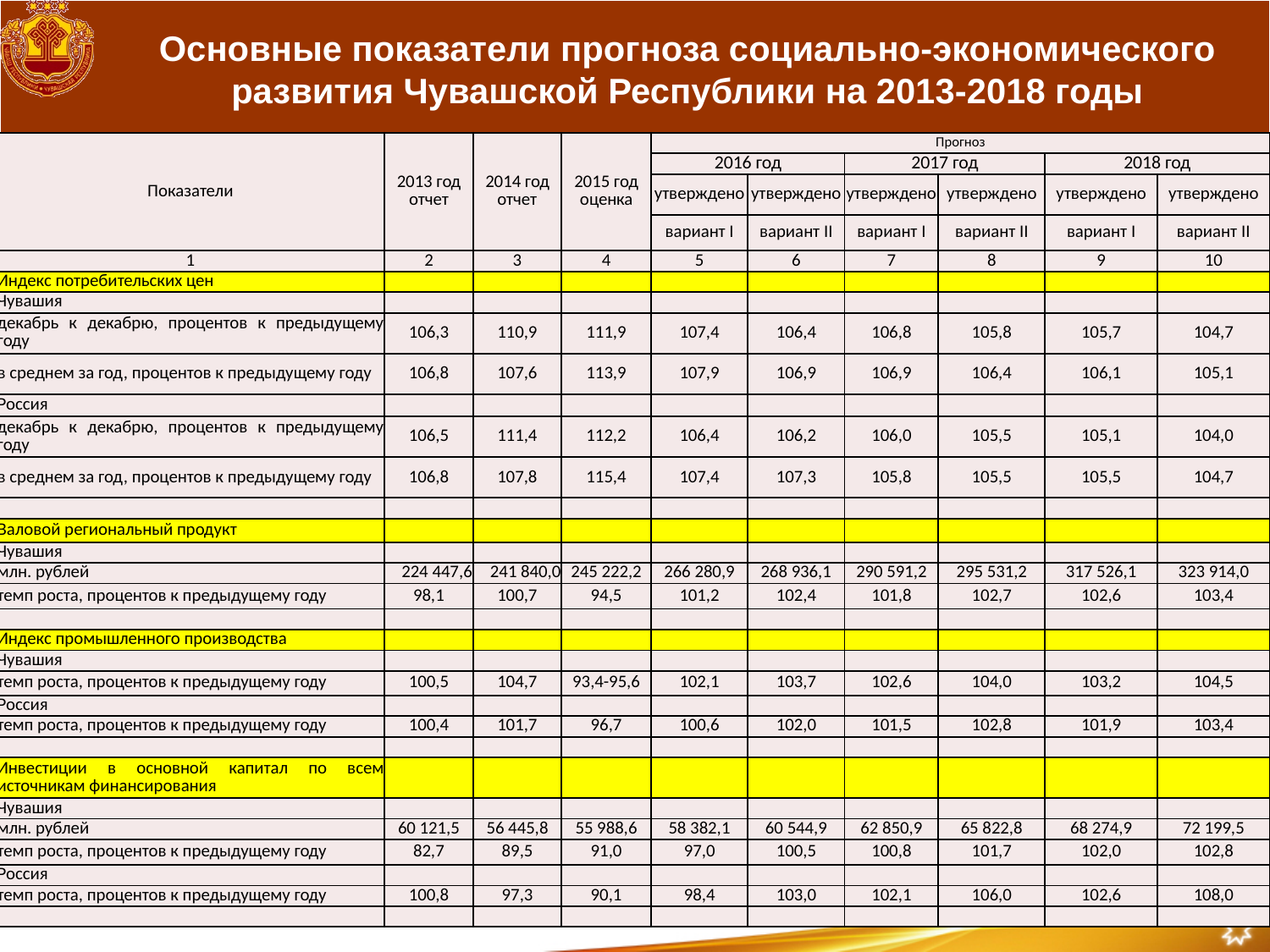

# Основные показатели прогноза социально-экономического развития Чувашской Республики на 2013-2018 годы
| Показатели | 2013 год отчет | 2014 год отчет | 2015 год оценка | Прогноз |  |  |  |  |  |
| --- | --- | --- | --- | --- | --- | --- | --- | --- | --- |
|  |  |  |  | 2016 год |  | 2017 год |  | 2018 год |  |
|  |  |  |  | утверждено | утверждено | утверждено | утверждено | утверждено | утверждено |
|  |  |  |  | вариант I | вариант II | вариант I | вариант II | вариант I | вариант II |
| 1 | 2 | 3 | 4 | 5 | 6 | 7 | 8 | 9 | 10 |
| Индекс потребительских цен |  |  |  |  |  |  |  |  |  |
| Чувашия |  |  |  |  |  |  |  |  |  |
| декабрь к декабрю, процентов к предыдущему году | 106,3 | 110,9 | 111,9 | 107,4 | 106,4 | 106,8 | 105,8 | 105,7 | 104,7 |
| в среднем за год, процентов к предыдущему году | 106,8 | 107,6 | 113,9 | 107,9 | 106,9 | 106,9 | 106,4 | 106,1 | 105,1 |
| Россия |  |  |  |  |  |  |  |  |  |
| декабрь к декабрю, процентов к предыдущему году | 106,5 | 111,4 | 112,2 | 106,4 | 106,2 | 106,0 | 105,5 | 105,1 | 104,0 |
| в среднем за год, процентов к предыдущему году | 106,8 | 107,8 | 115,4 | 107,4 | 107,3 | 105,8 | 105,5 | 105,5 | 104,7 |
|  |  |  |  |  |  |  |  |  |  |
| Валовой региональный продукт |  |  |  |  |  |  |  |  |  |
| Чувашия |  |  |  |  |  |  |  |  |  |
| млн. рублей | 224 447,6 | 241 840,0 | 245 222,2 | 266 280,9 | 268 936,1 | 290 591,2 | 295 531,2 | 317 526,1 | 323 914,0 |
| темп роста, процентов к предыдущему году | 98,1 | 100,7 | 94,5 | 101,2 | 102,4 | 101,8 | 102,7 | 102,6 | 103,4 |
|  |  |  |  |  |  |  |  |  |  |
| Индекс промышленного производства |  |  |  |  |  |  |  |  |  |
| Чувашия |  |  |  |  |  |  |  |  |  |
| темп роста, процентов к предыдущему году | 100,5 | 104,7 | 93,4-95,6 | 102,1 | 103,7 | 102,6 | 104,0 | 103,2 | 104,5 |
| Россия |  |  |  |  |  |  |  |  |  |
| темп роста, процентов к предыдущему году | 100,4 | 101,7 | 96,7 | 100,6 | 102,0 | 101,5 | 102,8 | 101,9 | 103,4 |
|  |  |  |  |  |  |  |  |  |  |
| Инвестиции в основной капитал по всем источникам финансирования |  |  |  |  |  |  |  |  |  |
| Чувашия |  |  |  |  |  |  |  |  |  |
| млн. рублей | 60 121,5 | 56 445,8 | 55 988,6 | 58 382,1 | 60 544,9 | 62 850,9 | 65 822,8 | 68 274,9 | 72 199,5 |
| темп роста, процентов к предыдущему году | 82,7 | 89,5 | 91,0 | 97,0 | 100,5 | 100,8 | 101,7 | 102,0 | 102,8 |
| Россия |  |  |  |  |  |  |  |  |  |
| темп роста, процентов к предыдущему году | 100,8 | 97,3 | 90,1 | 98,4 | 103,0 | 102,1 | 106,0 | 102,6 | 108,0 |
|  |  |  |  |  |  |  |  |  |  |